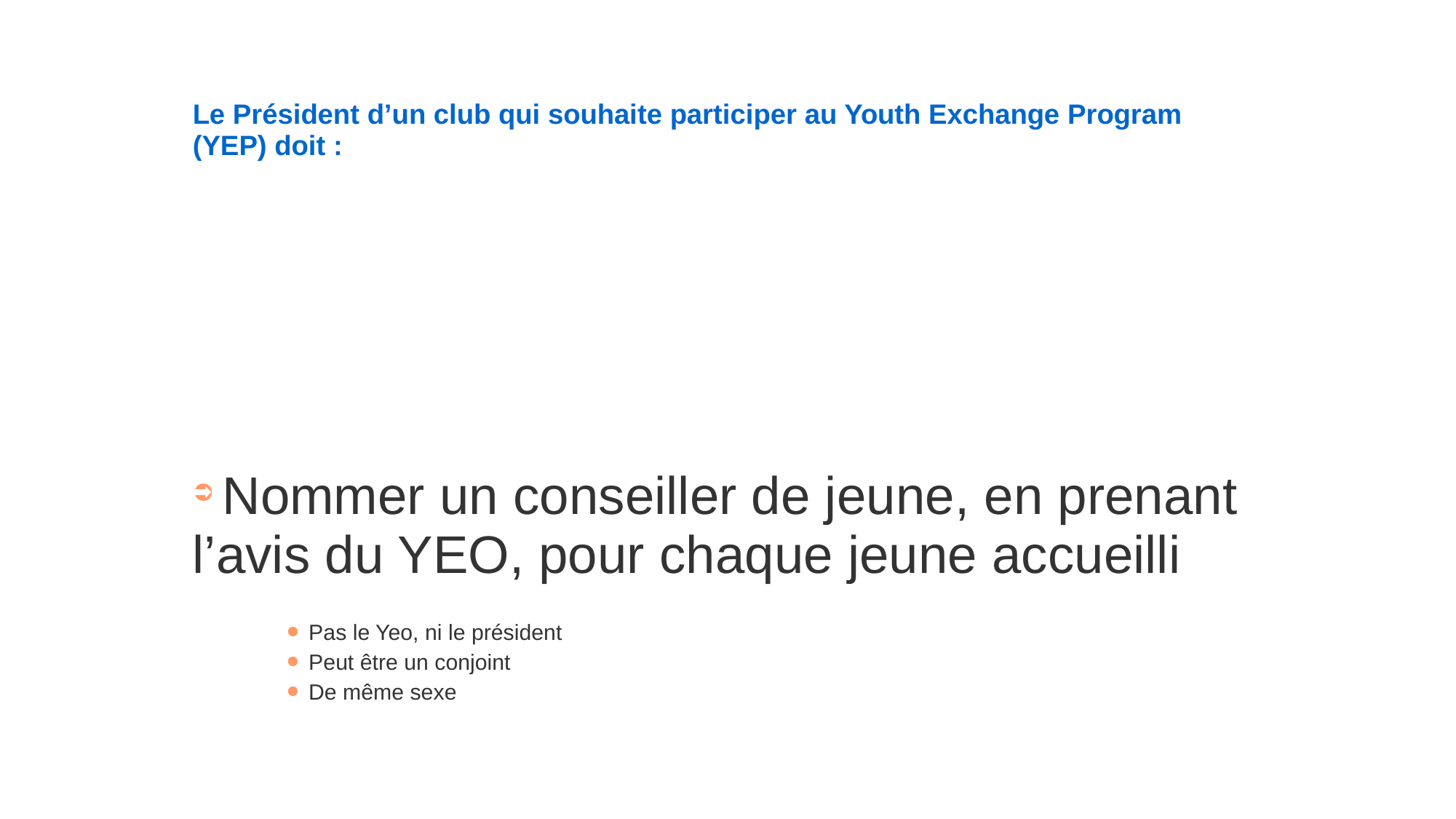

Le Président d’un club qui souhaite participer au Youth Exchange Program (YEP) doit :

 Nommer un conseiller de jeune, en prenant l’avis du YEO, pour chaque jeune accueilli

 Pas le Yeo, ni le président
 Peut être un conjoint
 De même sexe